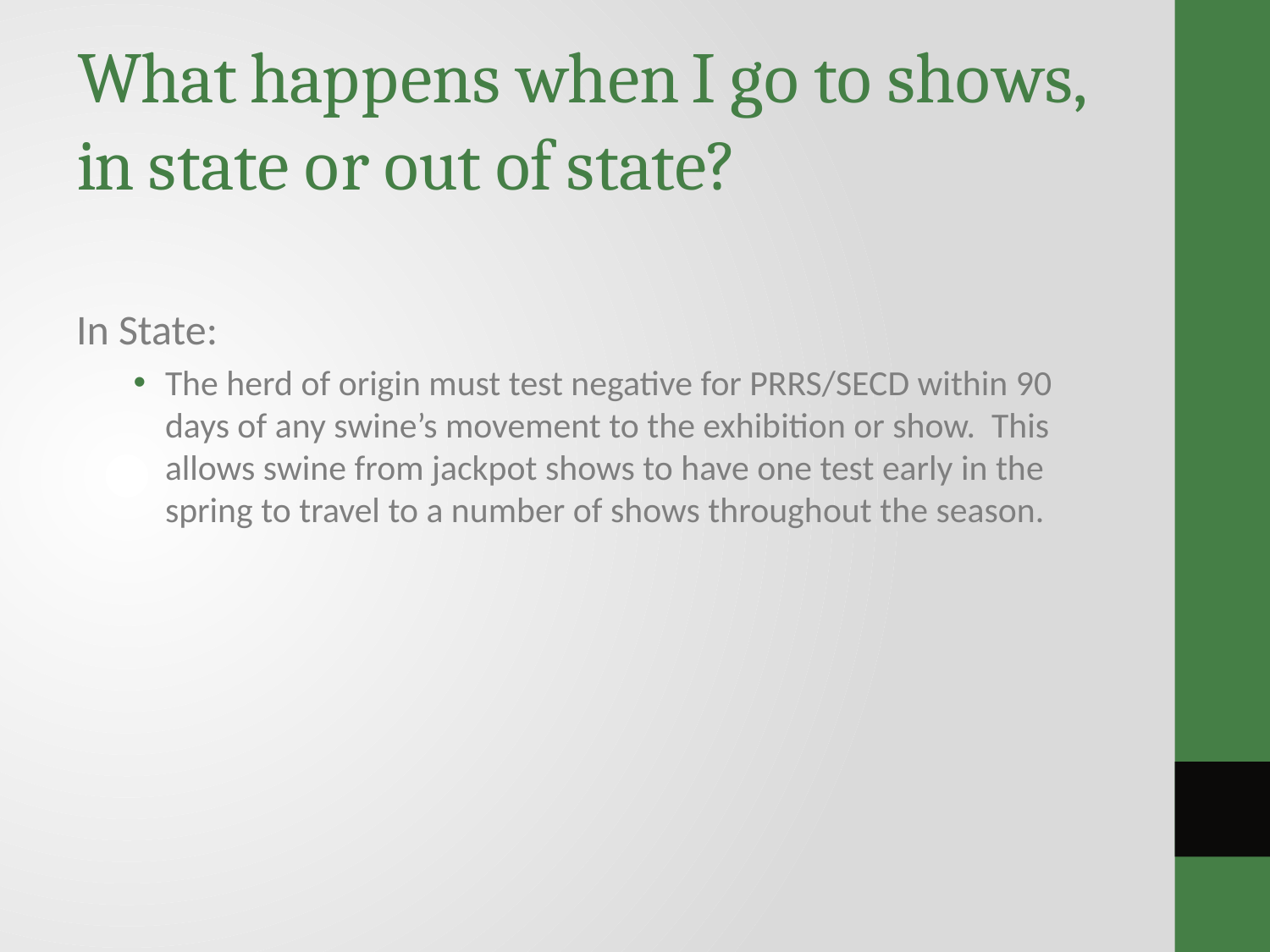

# What happens when I go to shows, in state or out of state?
In State:
The herd of origin must test negative for PRRS/SECD within 90 days of any swine’s movement to the exhibition or show.  This allows swine from jackpot shows to have one test early in the spring to travel to a number of shows throughout the season.